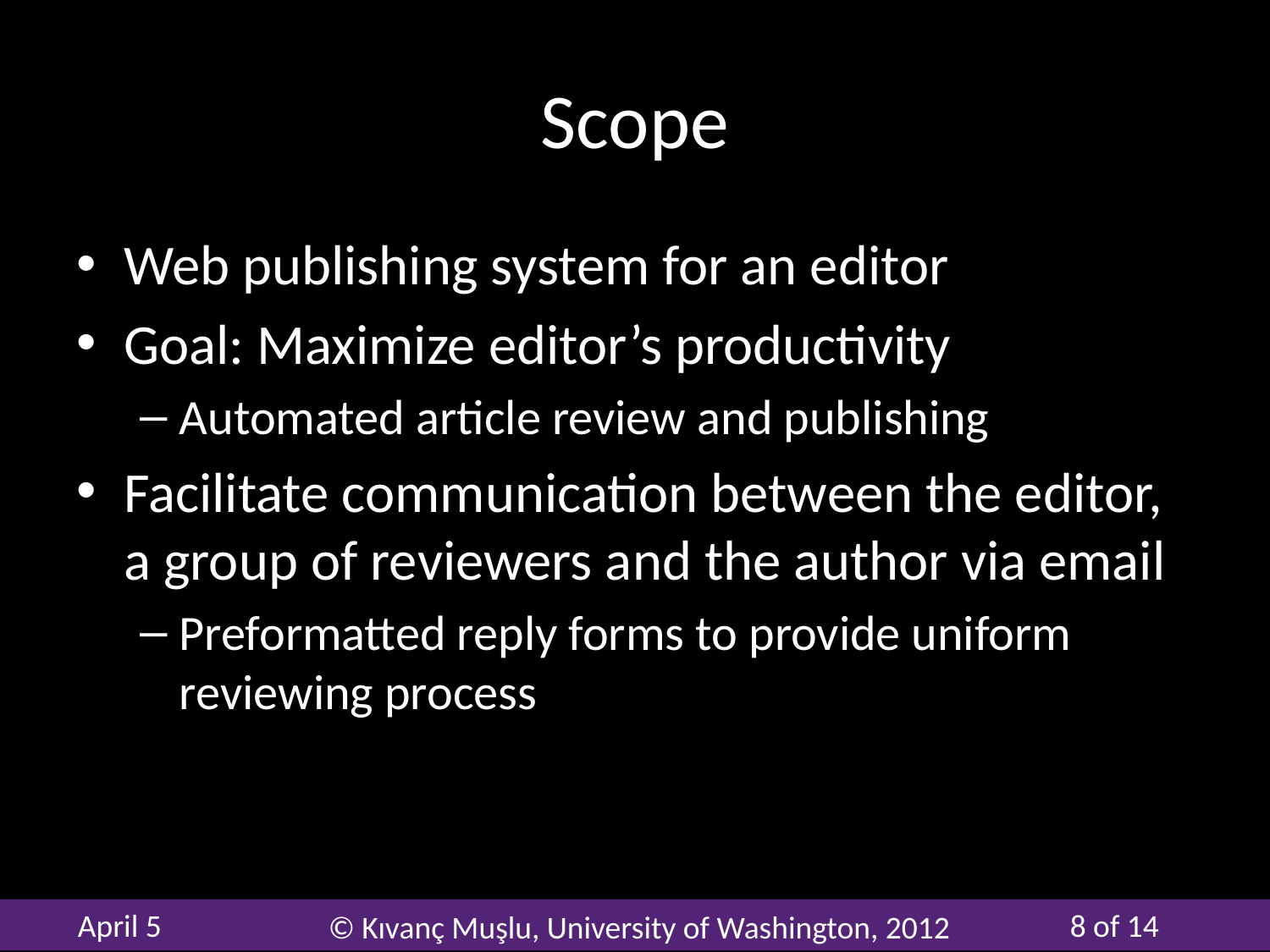

# Scope
Web publishing system for an editor
Goal: Maximize editor’s productivity
Automated article review and publishing
Facilitate communication between the editor, a group of reviewers and the author via email
Preformatted reply forms to provide uniform reviewing process